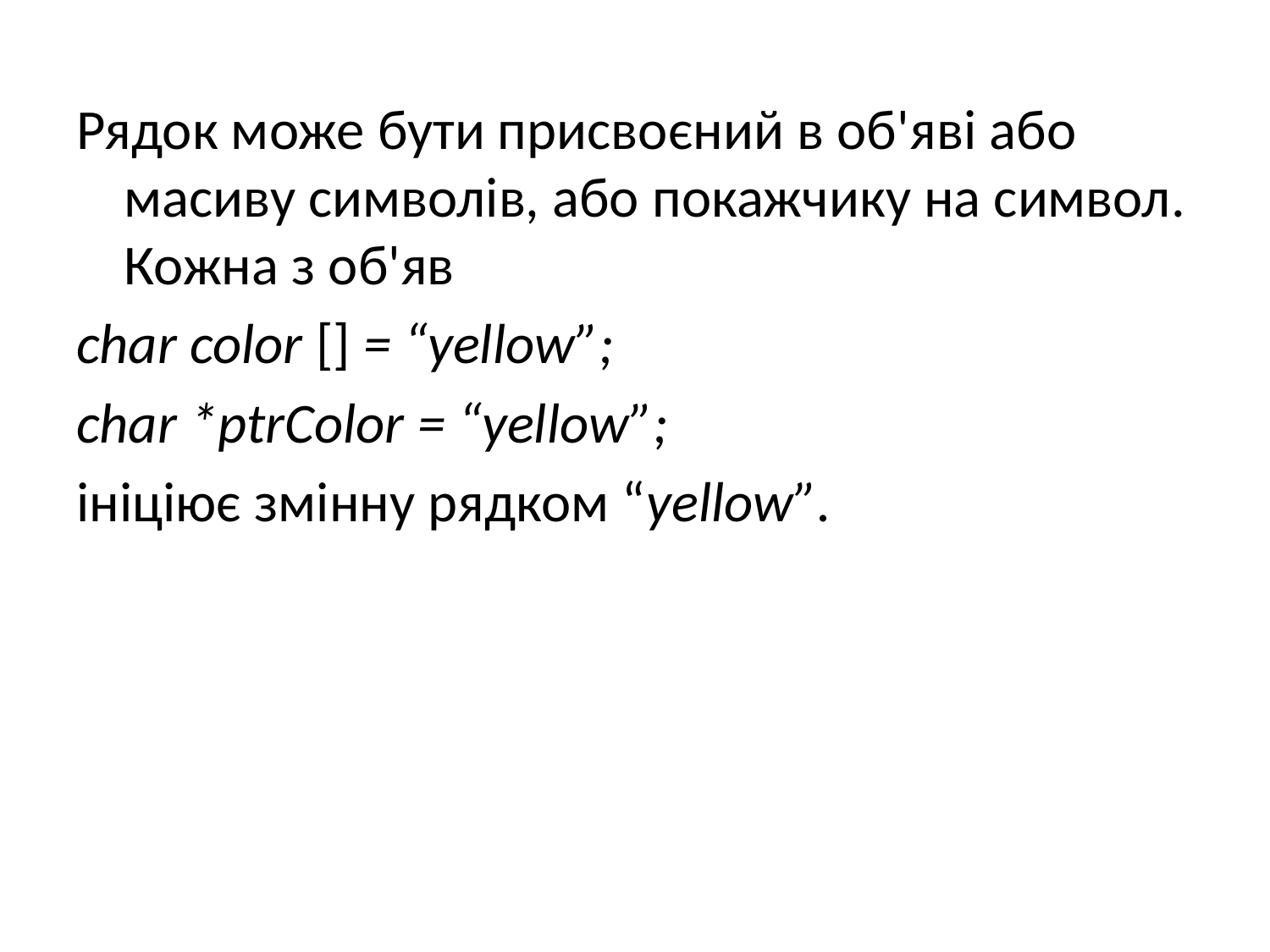

#
Рядок може бути присвоєний в об'яві або масиву символів, або покажчику на символ. Кожна з об'яв
char color [] = “yellow”;
char *ptrColor = “yellow”;
ініціює змінну рядком “yellow”.